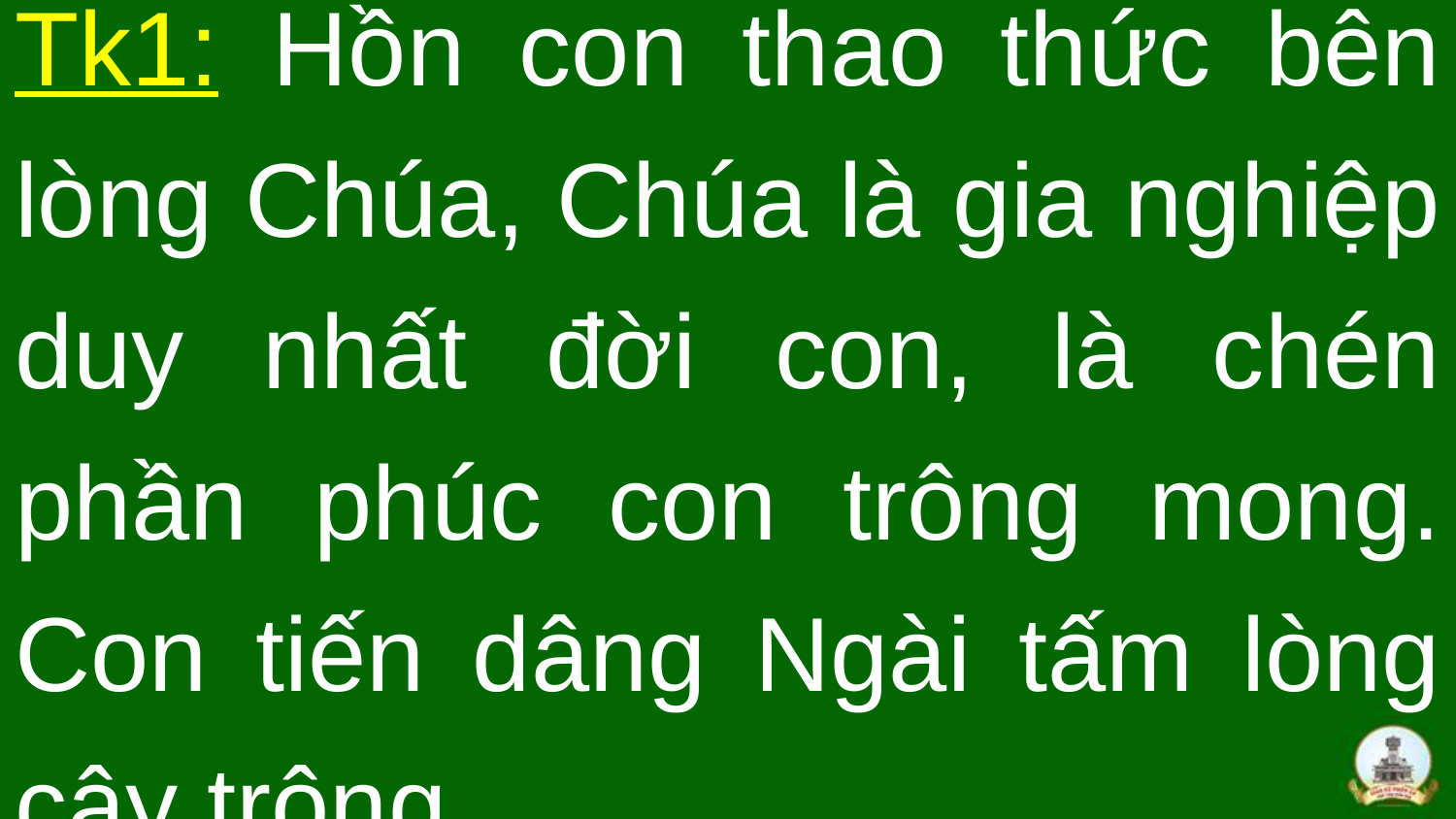

# Tk1: Hồn con thao thức bên lòng Chúa, Chúa là gia nghiệp duy nhất đời con, là chén phần phúc con trông mong. Con tiến dâng Ngài tấm lòng cậy trông.